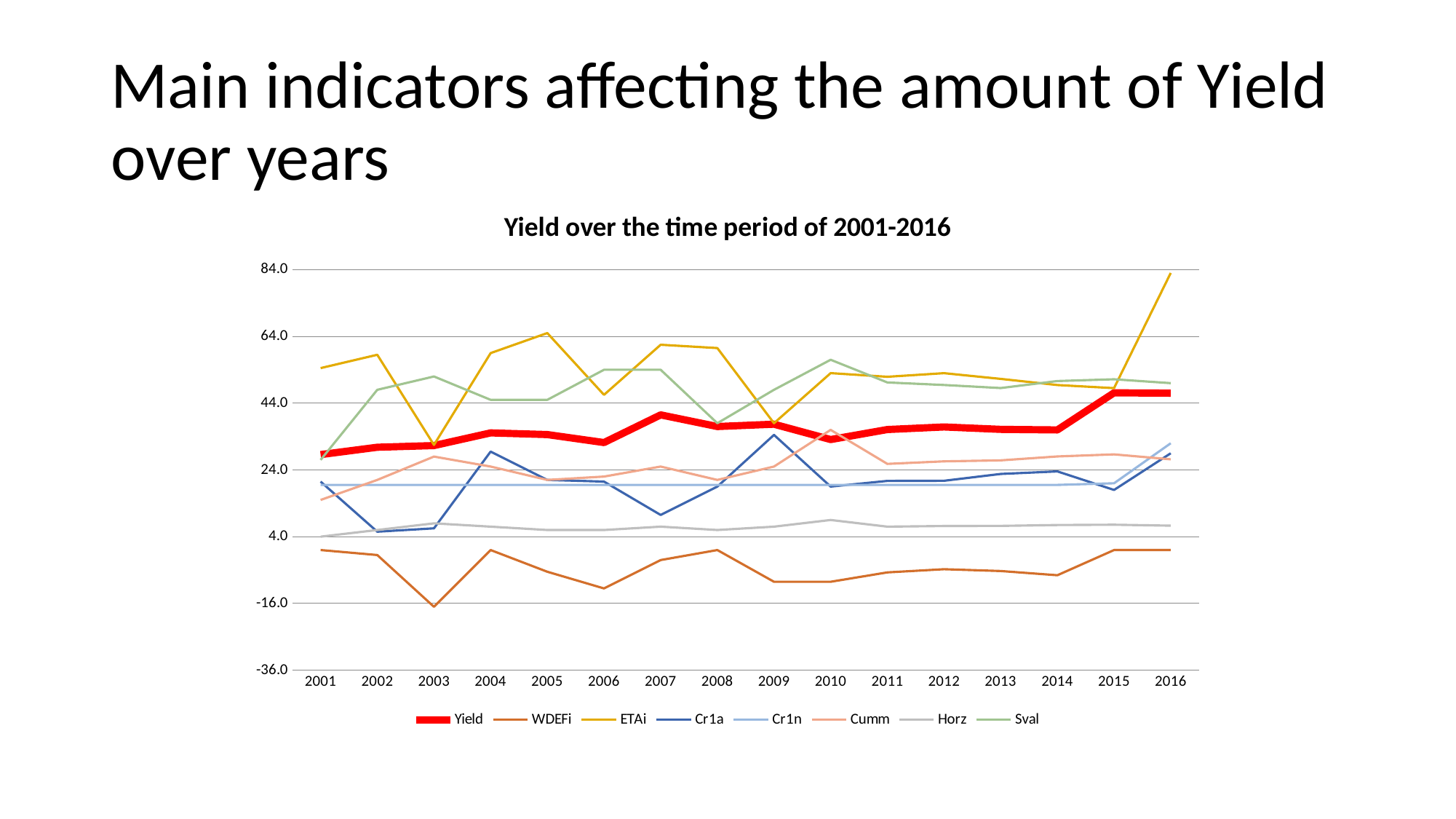

# Main indicators affecting the amount of Yield over years

### Chart: Yield over the time period of 2001-2016

| Category | Yield | WDEFi | ETAi | Cr1a | Cr1n | Cumm | Horz | Sval |
|---|---|---|---|---|---|---|---|---|
| 2001 | 28.6 | 0.0 | 54.5 | 20.5 | 19.5 | 15.0 | 4.0 | 27.0 |
| 2002 | 30.8 | -1.5 | 58.5 | 5.5 | 19.5 | 21.0 | 6.0 | 48.0 |
| 2003 | 31.3 | -17.0 | 31.5 | 6.5 | 19.5 | 28.0 | 8.0 | 52.0 |
| 2004 | 35.1 | 0.0 | 59.0 | 29.5 | 19.5 | 25.0 | 7.0 | 45.0 |
| 2005 | 34.6 | -6.5 | 65.0 | 21.0 | 19.5 | 21.0 | 6.0 | 45.0 |
| 2006 | 32.2 | -11.5 | 46.5 | 20.5 | 19.5 | 22.0 | 6.0 | 54.0 |
| 2007 | 40.5 | -3.0 | 61.5 | 10.5 | 19.5 | 25.0 | 7.0 | 54.0 |
| 2008 | 37.0 | 0.0 | 60.5 | 19.0 | 19.5 | 21.0 | 6.0 | 38.0 |
| 2009 | 37.7 | -9.5 | 38.0 | 34.5 | 19.5 | 25.0 | 7.0 | 48.0 |
| 2010 | 33.1 | -9.5 | 53.0 | 19.0 | 19.5 | 36.0 | 9.0 | 57.0 |
| 2011 | 36.1 | -6.7 | 51.9 | 20.7 | 19.5 | 25.8 | 7.0 | 50.2 |
| 2012 | 36.88 | -5.74 | 52.98 | 20.740000000000002 | 19.5 | 26.560000000000002 | 7.2 | 49.44 |
| 2013 | 36.156 | -6.287999999999999 | 51.275999999999996 | 22.788 | 19.5 | 26.872000000000003 | 7.24 | 48.528 |
| 2014 | 35.9872 | -7.5455999999999985 | 49.431200000000004 | 23.5456 | 19.5 | 28.0464 | 7.4879999999999995 | 50.633599999999994 |
| 2015 | 47.1 | 0.0 | 48.5 | 18.0 | 20.0 | 28.65568 | 7.5855999999999995 | 51.16032 |
| 2016 | 47.0 | 0.0 | 83.0 | 29.0 | 32.0 | 27.186816 | 7.302719999999999 | 49.992384 |